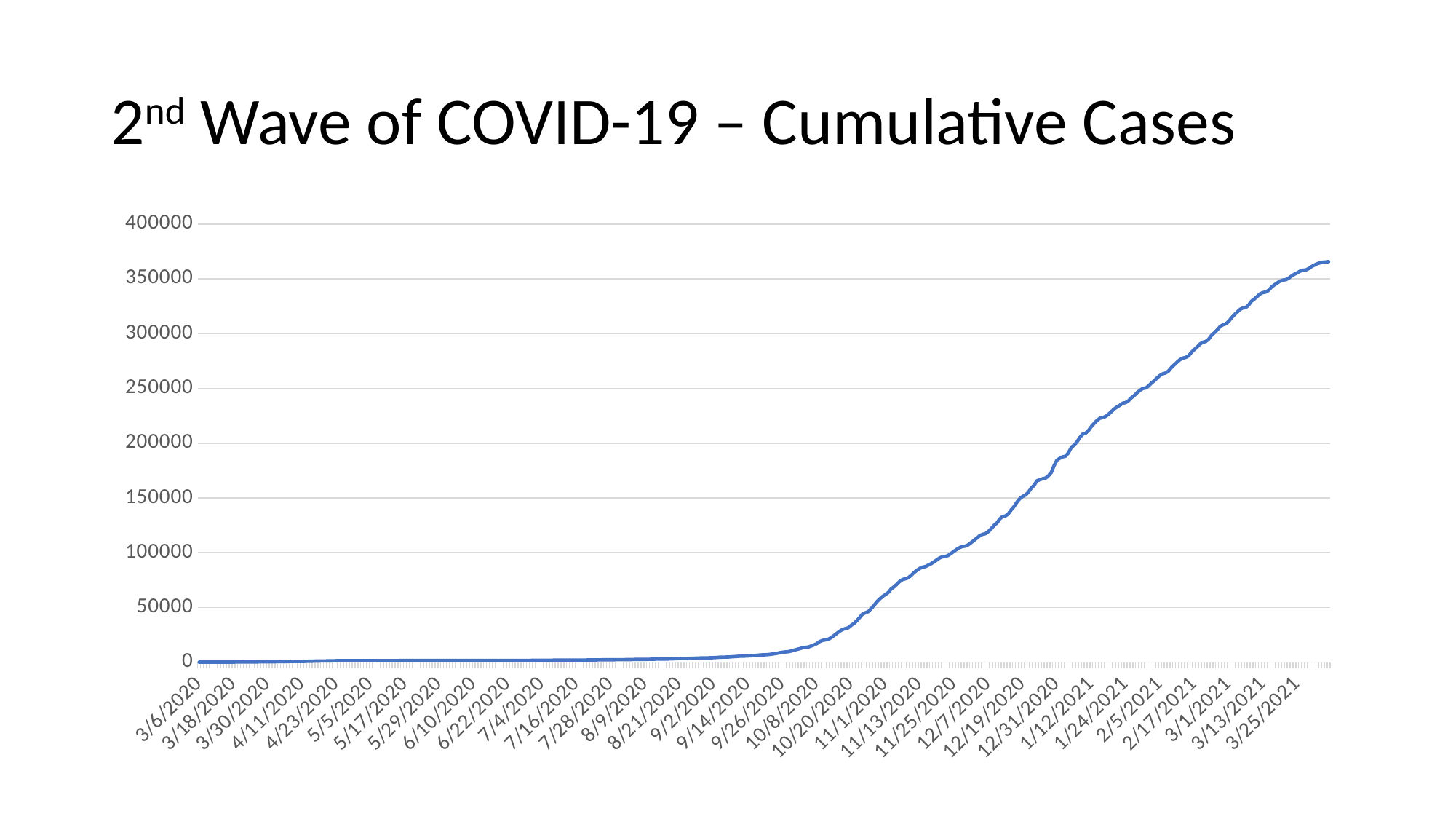

# 2nd Wave of COVID-19 – Cumulative Cases

### Chart

| Category | Cases |
|---|---|
| 43896 | 1.0 |
| 43897 | 3.0 |
| 43898 | 5.0 |
| 43899 | 7.0 |
| 43900 | 7.0 |
| 43901 | 10.0 |
| 43902 | 21.0 |
| 43903 | 32.0 |
| 43904 | 44.0 |
| 43905 | 61.0 |
| 43906 | 72.0 |
| 43907 | 96.0 |
| 43908 | 104.0 |
| 43909 | 123.0 |
| 43910 | 137.0 |
| 43911 | 178.0 |
| 43912 | 185.0 |
| 43913 | 204.0 |
| 43914 | 216.0 |
| 43915 | 226.0 |
| 43916 | 269.0 |
| 43917 | 292.0 |
| 43918 | 314.0 |
| 43919 | 336.0 |
| 43920 | 363.0 |
| 43921 | 400.0 |
| 43922 | 426.0 |
| 43923 | 450.0 |
| 43924 | 471.0 |
| 43925 | 485.0 |
| 43926 | 534.0 |
| 43927 | 581.0 |
| 43928 | 682.0 |
| 43929 | 701.0 |
| 43930 | 715.0 |
| 43931 | 728.0 |
| 43932 | 742.0 |
| 43933 | 769.0 |
| 43934 | 835.0 |
| 43935 | 863.0 |
| 43936 | 977.0 |
| 43937 | 1049.0 |
| 43938 | 1089.0 |
| 43939 | 1161.0 |
| 43940 | 1173.0 |
| 43941 | 1199.0 |
| 43942 | 1244.0 |
| 43943 | 1325.0 |
| 43944 | 1360.0 |
| 43945 | 1373.0 |
| 43946 | 1379.0 |
| 43947 | 1381.0 |
| 43948 | 1384.0 |
| 43949 | 1391.0 |
| 43950 | 1396.0 |
| 43951 | 1403.0 |
| 43952 | 1407.0 |
| 43953 | 1408.0 |
| 43954 | 1413.0 |
| 43955 | 1421.0 |
| 43956 | 1429.0 |
| 43957 | 1445.0 |
| 43958 | 1455.0 |
| 43959 | 1455.0 |
| 43960 | 1457.0 |
| 43961 | 1457.0 |
| 43962 | 1465.0 |
| 43963 | 1469.0 |
| 43964 | 1477.0 |
| 43965 | 1480.0 |
| 43966 | 1493.0 |
| 43967 | 1494.0 |
| 43968 | 1495.0 |
| 43969 | 1495.0 |
| 43970 | 1496.0 |
| 43971 | 1502.0 |
| 43972 | 1503.0 |
| 43973 | 1504.0 |
| 43974 | 1509.0 |
| 43975 | 1511.0 |
| 43976 | 1513.0 |
| 43977 | 1515.0 |
| 43978 | 1520.0 |
| 43979 | 1520.0 |
| 43980 | 1521.0 |
| 43981 | 1521.0 |
| 43982 | 1522.0 |
| 43983 | 1522.0 |
| 43984 | 1525.0 |
| 43985 | 1526.0 |
| 43986 | 1526.0 |
| 43987 | 1528.0 |
| 43988 | 1528.0 |
| 43989 | 1530.0 |
| 43990 | 1531.0 |
| 43991 | 1533.0 |
| 43992 | 1541.0 |
| 43993 | 1542.0 |
| 43994 | 1545.0 |
| 43995 | 1548.0 |
| 43996 | 1552.0 |
| 43997 | 1552.0 |
| 43998 | 1561.0 |
| 43999 | 1562.0 |
| 44000 | 1576.0 |
| 44001 | 1586.0 |
| 44002 | 1587.0 |
| 44003 | 1588.0 |
| 44004 | 1589.0 |
| 44005 | 1607.0 |
| 44006 | 1630.0 |
| 44007 | 1643.0 |
| 44008 | 1657.0 |
| 44009 | 1664.0 |
| 44010 | 1665.0 |
| 44011 | 1667.0 |
| 44012 | 1687.0 |
| 44013 | 1700.0 |
| 44014 | 1720.0 |
| 44015 | 1749.0 |
| 44016 | 1764.0 |
| 44017 | 1765.0 |
| 44018 | 1767.0 |
| 44019 | 1798.0 |
| 44020 | 1851.0 |
| 44021 | 1870.0 |
| 44022 | 1893.0 |
| 44023 | 1901.0 |
| 44024 | 1902.0 |
| 44025 | 1908.0 |
| 44026 | 1927.0 |
| 44027 | 1951.0 |
| 44028 | 1965.0 |
| 44029 | 1976.0 |
| 44030 | 1979.0 |
| 44031 | 1980.0 |
| 44032 | 2021.0 |
| 44033 | 2058.0 |
| 44034 | 2089.0 |
| 44035 | 2118.0 |
| 44036 | 2141.0 |
| 44037 | 2179.0 |
| 44038 | 2181.0 |
| 44039 | 2204.0 |
| 44040 | 2245.0 |
| 44041 | 2265.0 |
| 44042 | 2292.0 |
| 44043 | 2337.0 |
| 44044 | 2344.0 |
| 44045 | 2354.0 |
| 44046 | 2368.0 |
| 44047 | 2417.0 |
| 44048 | 2480.0 |
| 44049 | 2523.0 |
| 44050 | 2566.0 |
| 44051 | 2596.0 |
| 44052 | 2599.0 |
| 44053 | 2615.0 |
| 44054 | 2690.0 |
| 44055 | 2739.0 |
| 44056 | 2801.0 |
| 44057 | 2855.0 |
| 44058 | 2902.0 |
| 44059 | 2907.0 |
| 44060 | 2922.0 |
| 44061 | 3022.0 |
| 44062 | 3102.0 |
| 44063 | 3225.0 |
| 44064 | 3316.0 |
| 44065 | 3356.0 |
| 44066 | 3424.0 |
| 44067 | 3452.0 |
| 44068 | 3536.0 |
| 44069 | 3626.0 |
| 44070 | 3728.0 |
| 44071 | 3842.0 |
| 44072 | 3876.0 |
| 44073 | 3917.0 |
| 44074 | 3989.0 |
| 44075 | 4042.0 |
| 44076 | 4163.0 |
| 44077 | 4300.0 |
| 44078 | 4526.0 |
| 44079 | 4614.0 |
| 44080 | 4636.0 |
| 44081 | 4727.0 |
| 44082 | 4888.0 |
| 44083 | 5066.0 |
| 44084 | 5252.0 |
| 44085 | 5453.0 |
| 44086 | 5532.0 |
| 44087 | 5580.0 |
| 44088 | 5768.0 |
| 44089 | 5860.0 |
| 44090 | 6021.0 |
| 44091 | 6256.0 |
| 44092 | 6546.0 |
| 44093 | 6677.0 |
| 44094 | 6756.0 |
| 44095 | 6931.0 |
| 44096 | 7269.0 |
| 44097 | 7629.0 |
| 44098 | 8048.0 |
| 44099 | 8600.0 |
| 44100 | 9078.0 |
| 44101 | 9343.0 |
| 44102 | 9574.0 |
| 44103 | 10141.0 |
| 44104 | 10938.0 |
| 44105 | 11617.0 |
| 44106 | 12321.0 |
| 44107 | 13139.0 |
| 44108 | 13492.0 |
| 44109 | 13812.0 |
| 44110 | 14689.0 |
| 44111 | 15726.0 |
| 44112 | 16910.0 |
| 44113 | 18797.0 |
| 44114 | 19851.0 |
| 44115 | 20355.0 |
| 44116 | 20886.0 |
| 44117 | 22296.0 |
| 44118 | 24225.0 |
| 44119 | 26300.0 |
| 44120 | 28268.0 |
| 44121 | 29835.0 |
| 44122 | 30695.0 |
| 44123 | 31400.0 |
| 44124 | 33602.0 |
| 44125 | 35330.0 |
| 44126 | 37911.0 |
| 44127 | 40801.0 |
| 44128 | 43843.0 |
| 44129 | 45155.0 |
| 44130 | 46056.0 |
| 44131 | 48943.0 |
| 44132 | 51728.0 |
| 44133 | 55091.0 |
| 44134 | 57664.0 |
| 44135 | 59946.0 |
| 44136 | 61829.0 |
| 44137 | 63556.0 |
| 44138 | 66772.0 |
| 44139 | 68734.0 |
| 44140 | 71088.0 |
| 44141 | 73667.0 |
| 44142 | 75495.0 |
| 44143 | 76072.0 |
| 44144 | 77123.0 |
| 44145 | 79181.0 |
| 44146 | 81772.0 |
| 44147 | 83796.0 |
| 44148 | 85567.0 |
| 44149 | 86767.0 |
| 44150 | 87276.0 |
| 44151 | 88602.0 |
| 44152 | 89913.0 |
| 44153 | 91578.0 |
| 44154 | 93396.0 |
| 44155 | 95257.0 |
| 44156 | 96241.0 |
| 44157 | 96472.0 |
| 44158 | 97493.0 |
| 44159 | 99304.0 |
| 44160 | 101257.0 |
| 44161 | 103106.0 |
| 44162 | 104633.0 |
| 44163 | 105733.0 |
| 44164 | 105929.0 |
| 44165 | 107183.0 |
| 44166 | 109226.0 |
| 44167 | 111208.0 |
| 44168 | 113392.0 |
| 44169 | 115462.0 |
| 44170 | 116731.0 |
| 44171 | 117283.0 |
| 44172 | 119232.0 |
| 44173 | 121796.0 |
| 44174 | 124921.0 |
| 44175 | 127087.0 |
| 44176 | 130794.0 |
| 44177 | 132984.0 |
| 44178 | 133489.0 |
| 44179 | 135523.0 |
| 44180 | 139088.0 |
| 44181 | 142133.0 |
| 44182 | 146124.0 |
| 44183 | 149275.0 |
| 44184 | 151336.0 |
| 44185 | 152555.0 |
| 44186 | 155218.0 |
| 44187 | 158905.0 |
| 44188 | 161562.0 |
| 44189 | 165608.0 |
| 44190 | 166649.0 |
| 44191 | 167523.0 |
| 44192 | 168092.0 |
| 44193 | 170187.0 |
| 44194 | 173228.0 |
| 44195 | 179543.0 |
| 44196 | 184508.0 |
| 44197 | 186244.0 |
| 44198 | 187463.0 |
| 44199 | 188099.0 |
| 44200 | 191088.0 |
| 44201 | 196047.0 |
| 44202 | 198184.0 |
| 44203 | 201164.0 |
| 44204 | 205236.0 |
| 44205 | 208209.0 |
| 44206 | 209069.0 |
| 44207 | 211479.0 |
| 44208 | 215055.0 |
| 44209 | 217978.0 |
| 44210 | 220707.0 |
| 44211 | 222752.0 |
| 44212 | 223325.0 |
| 44213 | 224385.0 |
| 44214 | 226294.0 |
| 44215 | 228778.0 |
| 44216 | 231242.0 |
| 44217 | 233027.0 |
| 44218 | 234571.0 |
| 44219 | 236476.0 |
| 44220 | 237027.0 |
| 44221 | 238617.0 |
| 44222 | 241392.0 |
| 44223 | 243427.0 |
| 44224 | 246008.0 |
| 44225 | 248190.0 |
| 44226 | 249913.0 |
| 44227 | 250357.0 |
| 44228 | 252094.0 |
| 44229 | 254826.0 |
| 44230 | 256903.0 |
| 44231 | 259533.0 |
| 44232 | 261774.0 |
| 44233 | 263326.0 |
| 44234 | 264083.0 |
| 44235 | 265807.0 |
| 44236 | 268986.0 |
| 44237 | 271473.0 |
| 44238 | 273904.0 |
| 44239 | 276234.0 |
| 44240 | 277682.0 |
| 44241 | 278254.0 |
| 44242 | 279696.0 |
| 44243 | 282864.0 |
| 44244 | 285419.0 |
| 44245 | 287752.0 |
| 44246 | 290457.0 |
| 44247 | 292143.0 |
| 44248 | 292792.0 |
| 44249 | 294790.0 |
| 44250 | 298337.0 |
| 44251 | 300775.0 |
| 44252 | 303420.0 |
| 44253 | 306268.0 |
| 44254 | 308083.0 |
| 44255 | 308925.0 |
| 44256 | 311002.0 |
| 44257 | 314359.0 |
| 44258 | 317159.0 |
| 44259 | 319582.0 |
| 44260 | 322104.0 |
| 44261 | 323390.0 |
| 44262 | 323786.0 |
| 44263 | 325993.0 |
| 44264 | 329593.0 |
| 44265 | 331571.0 |
| 44266 | 333872.0 |
| 44267 | 336235.0 |
| 44268 | 337503.0 |
| 44269 | 337960.0 |
| 44270 | 339538.0 |
| 44271 | 342430.0 |
| 44272 | 344470.0 |
| 44273 | 346149.0 |
| 44274 | 347944.0 |
| 44275 | 348869.0 |
| 44276 | 349270.0 |
| 44277 | 350551.0 |
| 44278 | 352528.0 |
| 44279 | 354182.0 |
| 44280 | 355454.0 |
| 44281 | 356985.0 |
| 44282 | 357910.0 |
| 44283 | 358115.0 |
| 44284 | 359330.0 |
| 44285 | 361185.0 |
| 44286 | 362489.0 |
| 44287 | 363874.0 |
| 44288 | 364622.0 |
| 44289 | 365242.0 |
| 44290 | 365400.0 |
| 44291 | 365733.0 |